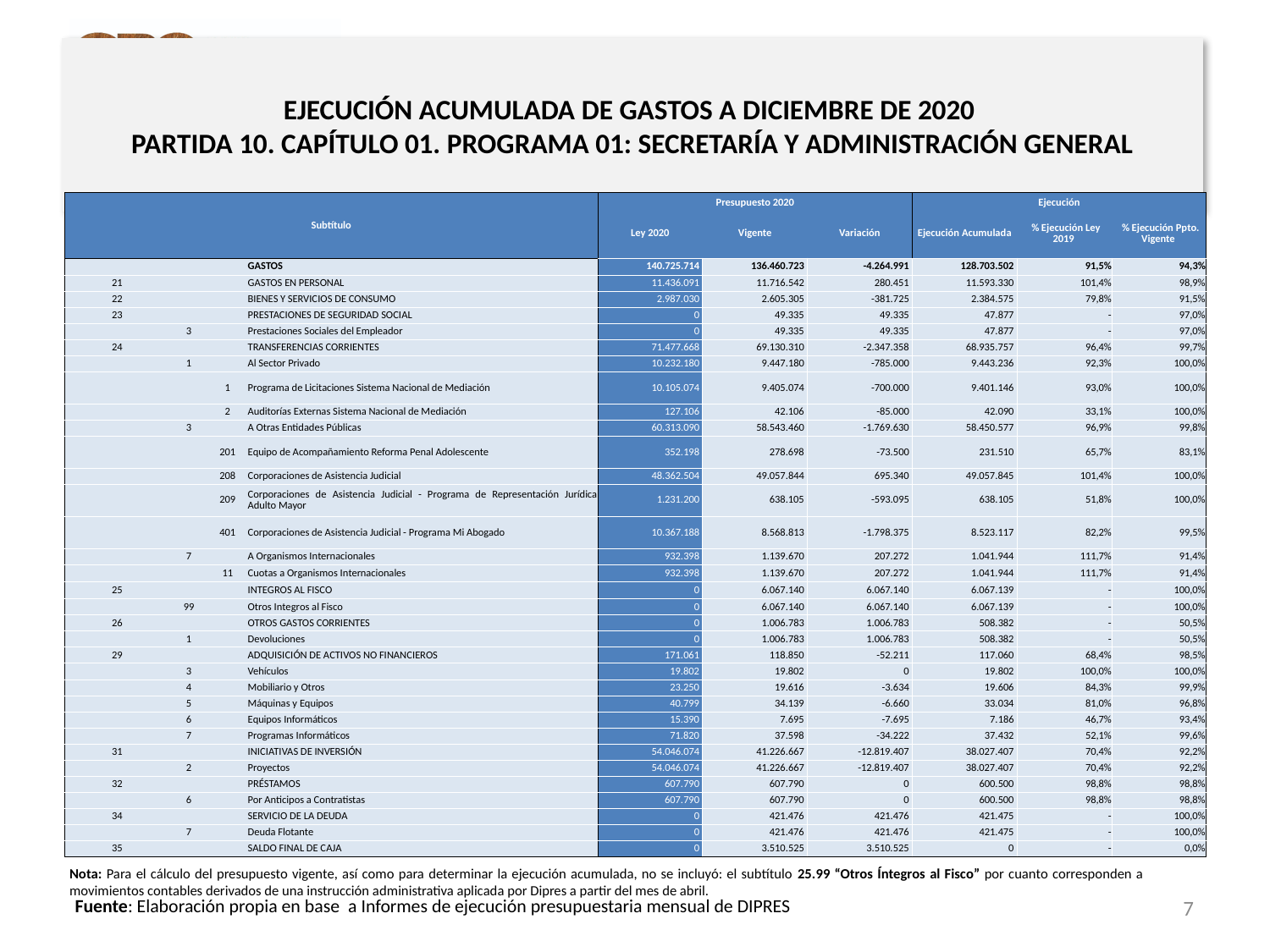

# EJECUCIÓN ACUMULADA DE GASTOS A DICIEMBRE DE 2020 PARTIDA 10. CAPÍTULO 01. PROGRAMA 01: SECRETARÍA Y ADMINISTRACIÓN GENERAL
en miles de pesos de 2020
| Subtítulo |  |  |  | Presupuesto 2020 |  |  | Ejecución |  |  |
| --- | --- | --- | --- | --- | --- | --- | --- | --- | --- |
|  |  |  |  | Ley 2020 | Vigente | Variación | Ejecución Acumulada | % Ejecución Ley 2019 | % Ejecución Ppto. Vigente |
|  |  |  | GASTOS | 140.725.714 | 136.460.723 | -4.264.991 | 128.703.502 | 91,5% | 94,3% |
| 21 |  |  | GASTOS EN PERSONAL | 11.436.091 | 11.716.542 | 280.451 | 11.593.330 | 101,4% | 98,9% |
| 22 |  |  | BIENES Y SERVICIOS DE CONSUMO | 2.987.030 | 2.605.305 | -381.725 | 2.384.575 | 79,8% | 91,5% |
| 23 |  |  | PRESTACIONES DE SEGURIDAD SOCIAL | 0 | 49.335 | 49.335 | 47.877 | - | 97,0% |
|  | 3 |  | Prestaciones Sociales del Empleador | 0 | 49.335 | 49.335 | 47.877 | - | 97,0% |
| 24 |  |  | TRANSFERENCIAS CORRIENTES | 71.477.668 | 69.130.310 | -2.347.358 | 68.935.757 | 96,4% | 99,7% |
|  | 1 |  | Al Sector Privado | 10.232.180 | 9.447.180 | -785.000 | 9.443.236 | 92,3% | 100,0% |
|  |  | 1 | Programa de Licitaciones Sistema Nacional de Mediación | 10.105.074 | 9.405.074 | -700.000 | 9.401.146 | 93,0% | 100,0% |
|  |  | 2 | Auditorías Externas Sistema Nacional de Mediación | 127.106 | 42.106 | -85.000 | 42.090 | 33,1% | 100,0% |
|  | 3 |  | A Otras Entidades Públicas | 60.313.090 | 58.543.460 | -1.769.630 | 58.450.577 | 96,9% | 99,8% |
|  |  | 201 | Equipo de Acompañamiento Reforma Penal Adolescente | 352.198 | 278.698 | -73.500 | 231.510 | 65,7% | 83,1% |
|  |  | 208 | Corporaciones de Asistencia Judicial | 48.362.504 | 49.057.844 | 695.340 | 49.057.845 | 101,4% | 100,0% |
|  |  | 209 | Corporaciones de Asistencia Judicial - Programa de Representación Jurídica Adulto Mayor | 1.231.200 | 638.105 | -593.095 | 638.105 | 51,8% | 100,0% |
|  |  | 401 | Corporaciones de Asistencia Judicial - Programa Mi Abogado | 10.367.188 | 8.568.813 | -1.798.375 | 8.523.117 | 82,2% | 99,5% |
|  | 7 |  | A Organismos Internacionales | 932.398 | 1.139.670 | 207.272 | 1.041.944 | 111,7% | 91,4% |
|  |  | 11 | Cuotas a Organismos Internacionales | 932.398 | 1.139.670 | 207.272 | 1.041.944 | 111,7% | 91,4% |
| 25 |  |  | INTEGROS AL FISCO | 0 | 6.067.140 | 6.067.140 | 6.067.139 | - | 100,0% |
|  | 99 |  | Otros Integros al Fisco | 0 | 6.067.140 | 6.067.140 | 6.067.139 | - | 100,0% |
| 26 |  |  | OTROS GASTOS CORRIENTES | 0 | 1.006.783 | 1.006.783 | 508.382 | - | 50,5% |
|  | 1 |  | Devoluciones | 0 | 1.006.783 | 1.006.783 | 508.382 | - | 50,5% |
| 29 |  |  | ADQUISICIÓN DE ACTIVOS NO FINANCIEROS | 171.061 | 118.850 | -52.211 | 117.060 | 68,4% | 98,5% |
|  | 3 |  | Vehículos | 19.802 | 19.802 | 0 | 19.802 | 100,0% | 100,0% |
|  | 4 |  | Mobiliario y Otros | 23.250 | 19.616 | -3.634 | 19.606 | 84,3% | 99,9% |
|  | 5 |  | Máquinas y Equipos | 40.799 | 34.139 | -6.660 | 33.034 | 81,0% | 96,8% |
|  | 6 |  | Equipos Informáticos | 15.390 | 7.695 | -7.695 | 7.186 | 46,7% | 93,4% |
|  | 7 |  | Programas Informáticos | 71.820 | 37.598 | -34.222 | 37.432 | 52,1% | 99,6% |
| 31 |  |  | INICIATIVAS DE INVERSIÓN | 54.046.074 | 41.226.667 | -12.819.407 | 38.027.407 | 70,4% | 92,2% |
|  | 2 |  | Proyectos | 54.046.074 | 41.226.667 | -12.819.407 | 38.027.407 | 70,4% | 92,2% |
| 32 |  |  | PRÉSTAMOS | 607.790 | 607.790 | 0 | 600.500 | 98,8% | 98,8% |
|  | 6 |  | Por Anticipos a Contratistas | 607.790 | 607.790 | 0 | 600.500 | 98,8% | 98,8% |
| 34 |  |  | SERVICIO DE LA DEUDA | 0 | 421.476 | 421.476 | 421.475 | - | 100,0% |
|  | 7 |  | Deuda Flotante | 0 | 421.476 | 421.476 | 421.475 | - | 100,0% |
| 35 |  |  | SALDO FINAL DE CAJA | 0 | 3.510.525 | 3.510.525 | 0 | - | 0,0% |
Nota: Para el cálculo del presupuesto vigente, así como para determinar la ejecución acumulada, no se incluyó: el subtítulo 25.99 “Otros Íntegros al Fisco” por cuanto corresponden a movimientos contables derivados de una instrucción administrativa aplicada por Dipres a partir del mes de abril.
7
Fuente: Elaboración propia en base  a Informes de ejecución presupuestaria mensual de DIPRES